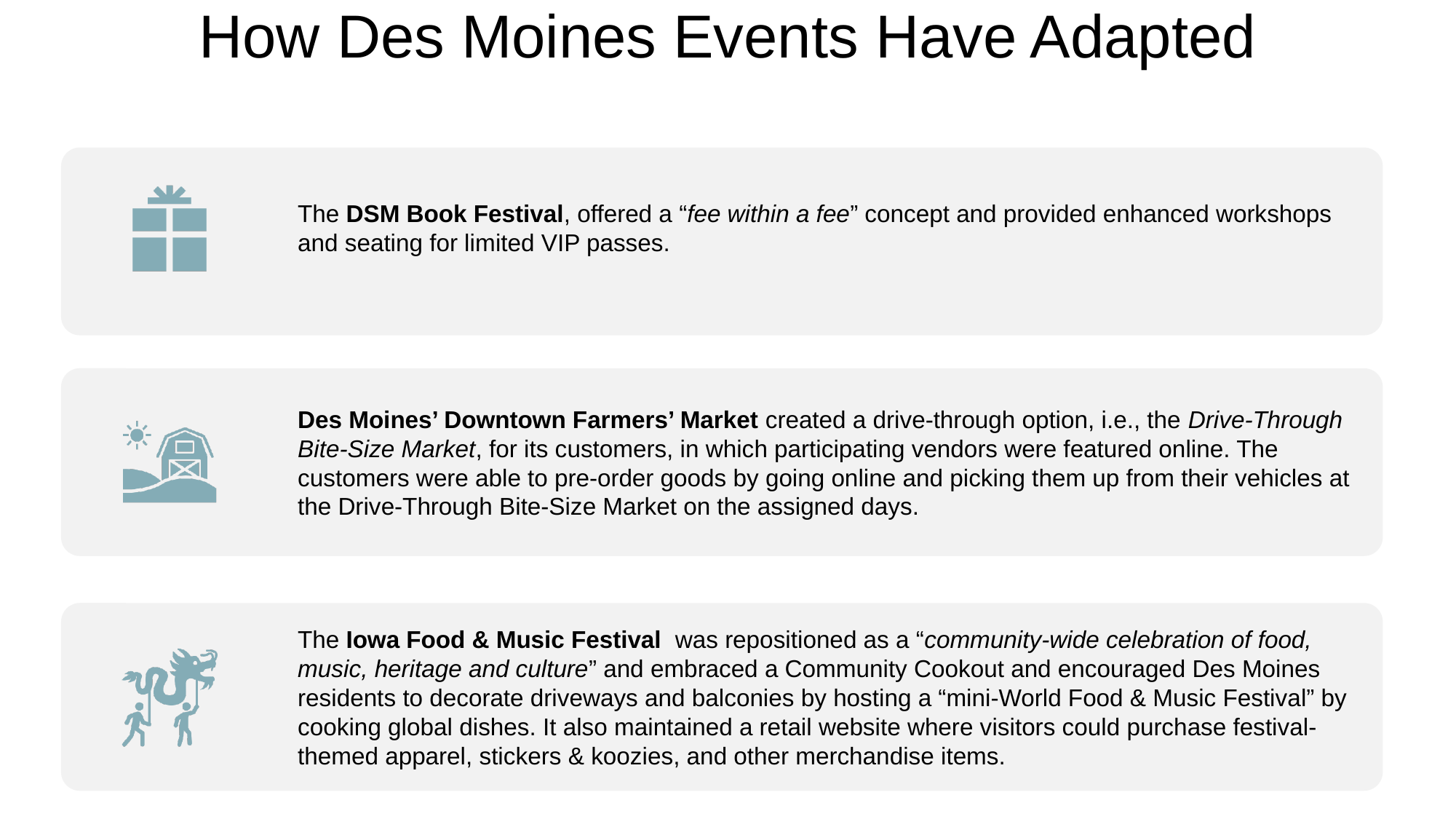

# How Des Moines Events Have Adapted

The DSM Book Festival, offered a “fee within a fee” concept and provided enhanced workshops and seating for limited VIP passes.
Des Moines’ Downtown Farmers’ Market created a drive-through option, i.e., the Drive-Through Bite-Size Market, for its customers, in which participating vendors were featured online. The customers were able to pre-order goods by going online and picking them up from their vehicles at the Drive-Through Bite-Size Market on the assigned days.
The Iowa Food & Music Festival  was repositioned as a “community-wide celebration of food, music, heritage and culture” and embraced a Community Cookout and encouraged Des Moines residents to decorate driveways and balconies by hosting a “mini-World Food & Music Festival” by cooking global dishes. It also maintained a retail website where visitors could purchase festival-themed apparel, stickers & koozies, and other merchandise items.